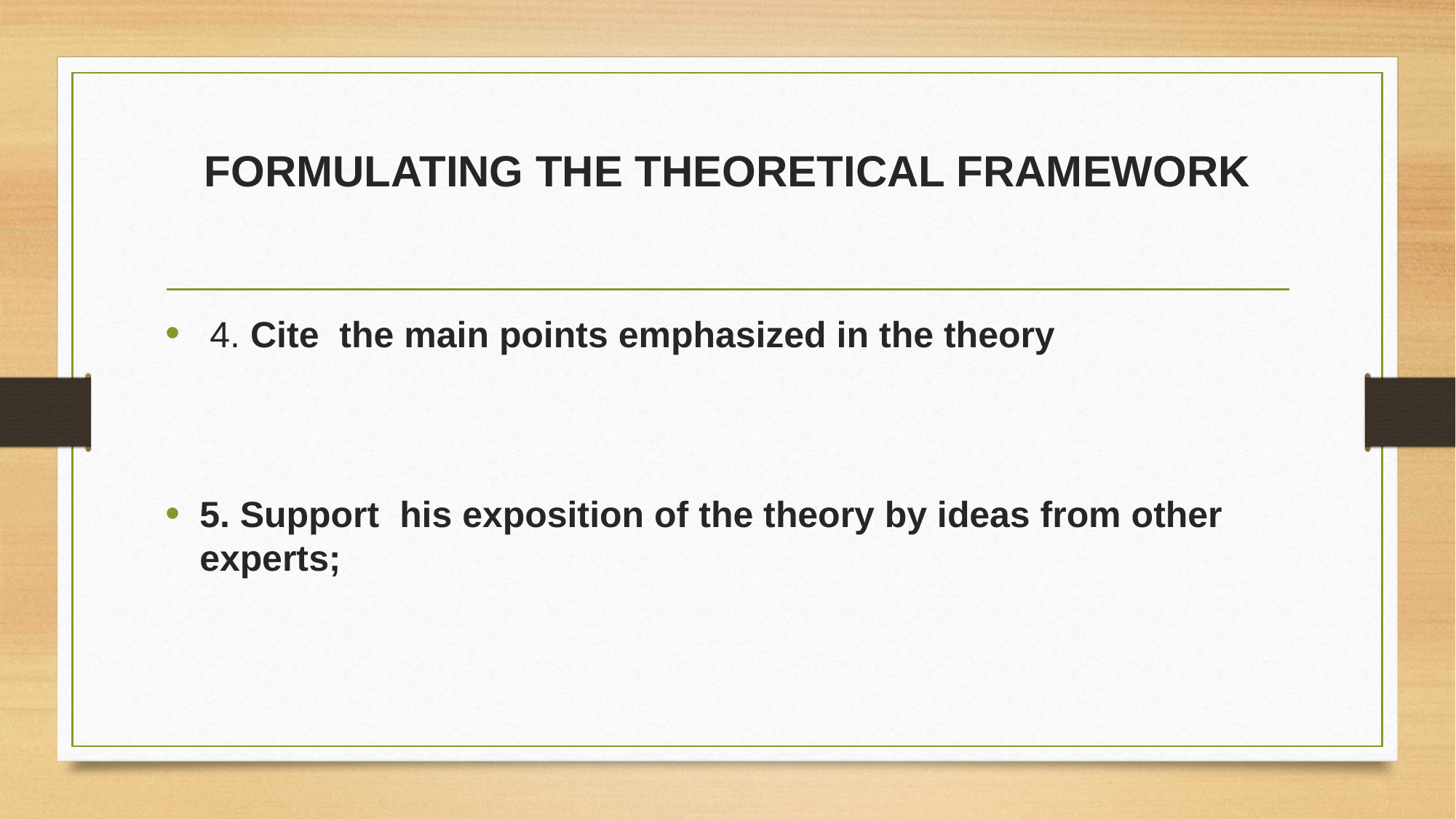

# FORMULATING THE THEORETICAL FRAMEWORK
 4. Cite  the main points emphasized in the theory

5. Support  his exposition of the theory by ideas from other experts;